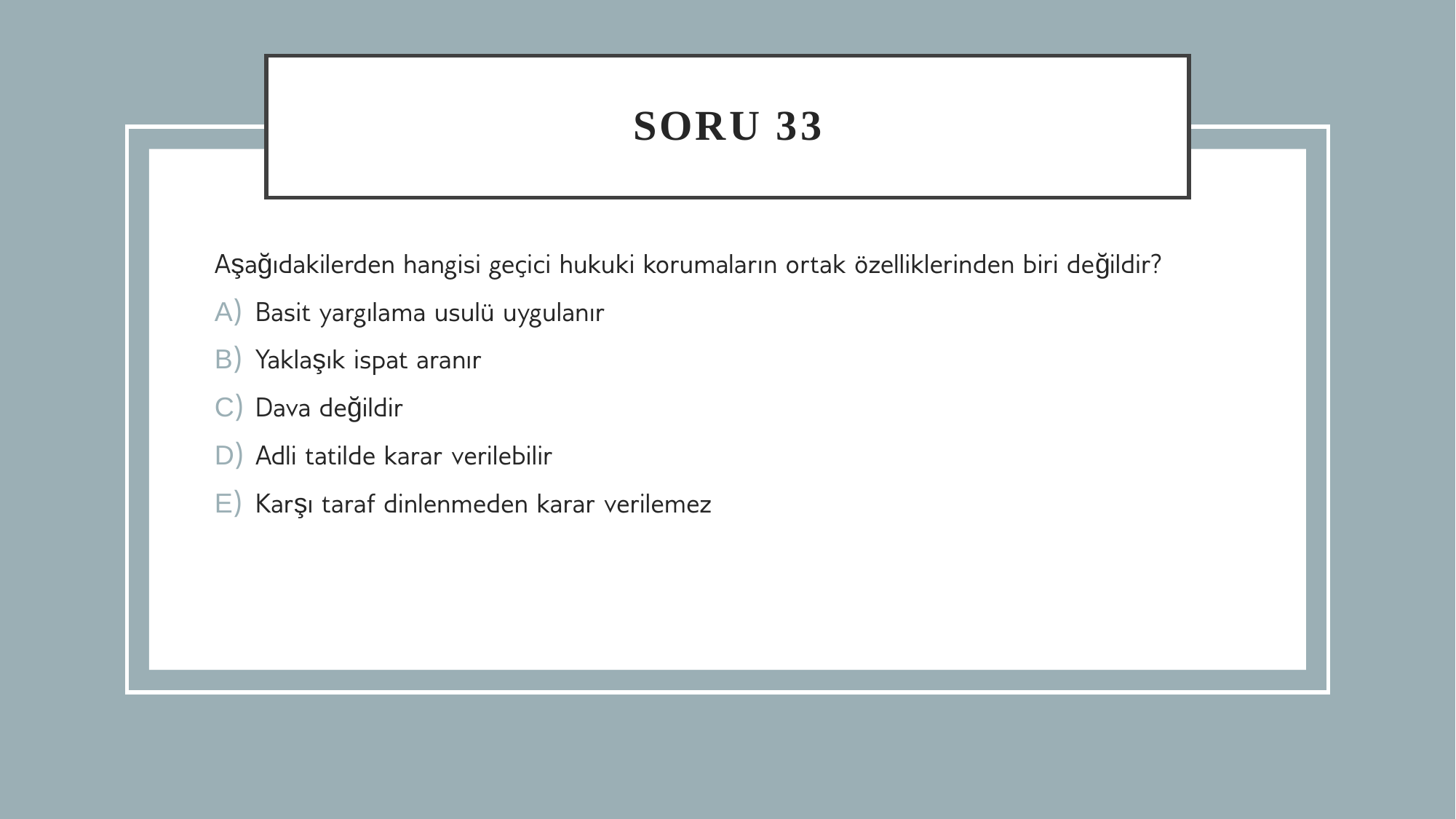

# SORU 33

Aşağıdakilerden hangisi geçici hukuki korumaların ortak özelliklerinden biri değildir?
﻿﻿﻿Basit yargılama usulü uygulanır
﻿﻿﻿Yaklaşık ispat aranır
﻿﻿﻿Dava değildir
﻿﻿﻿Adli tatilde karar verilebilir
﻿﻿﻿Karşı taraf dinlenmeden karar verilemez